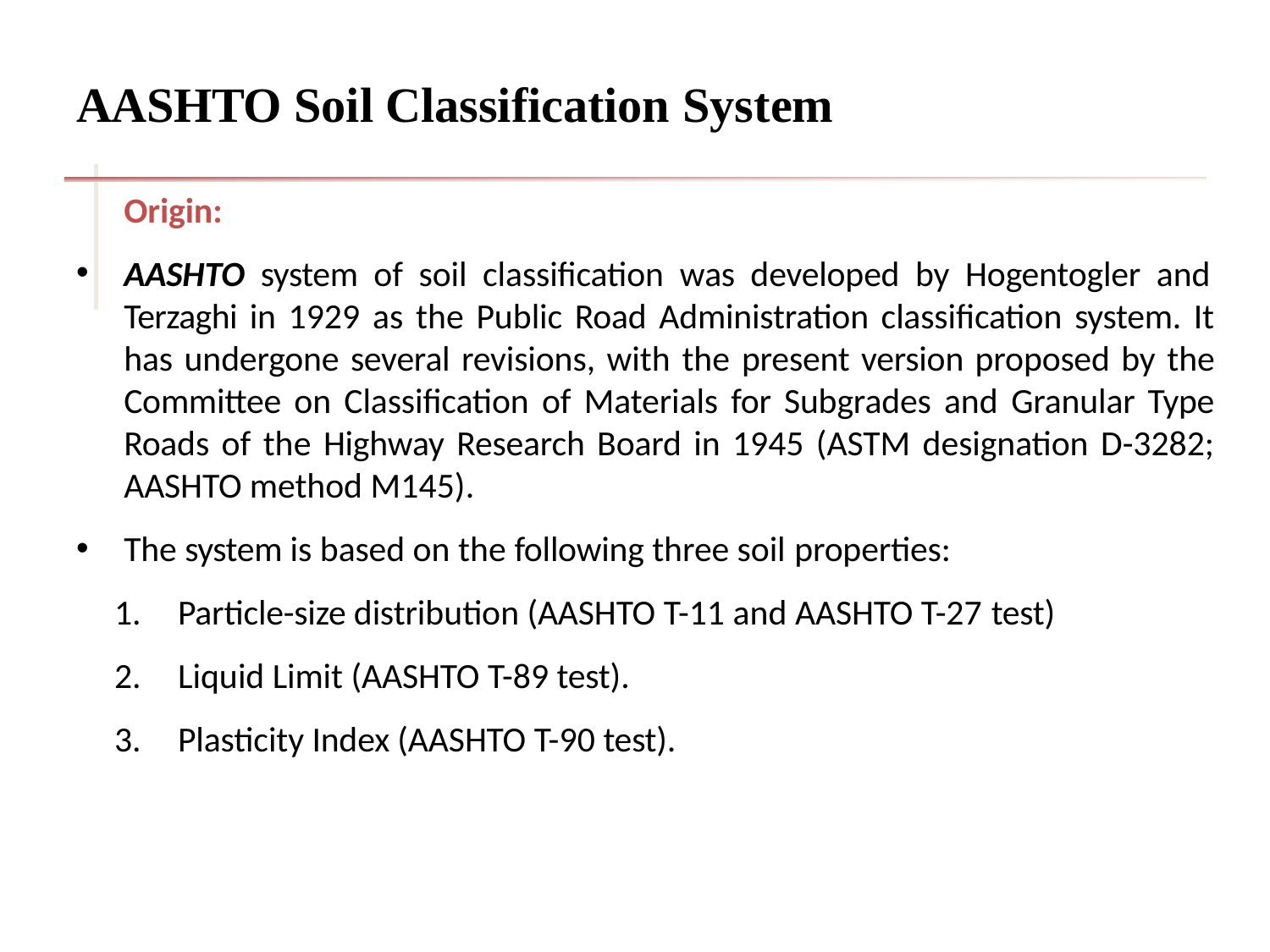

# AASHTO Soil Classification System

Origin:
AASHTO system of soil classification was developed by Hogentogler and  Terzaghi in 1929 as the Public Road Administration classification system. It  has undergone several revisions, with the present version proposed by the  Committee on Classification of Materials for Subgrades and Granular Type  Roads of the Highway Research Board in 1945 (ASTM designation D-3282;  AASHTO method M145).
The system is based on the following three soil properties:
Particle-size distribution (AASHTO T-11 and AASHTO T-27 test)
Liquid Limit (AASHTO T-89 test).
Plasticity Index (AASHTO T-90 test).